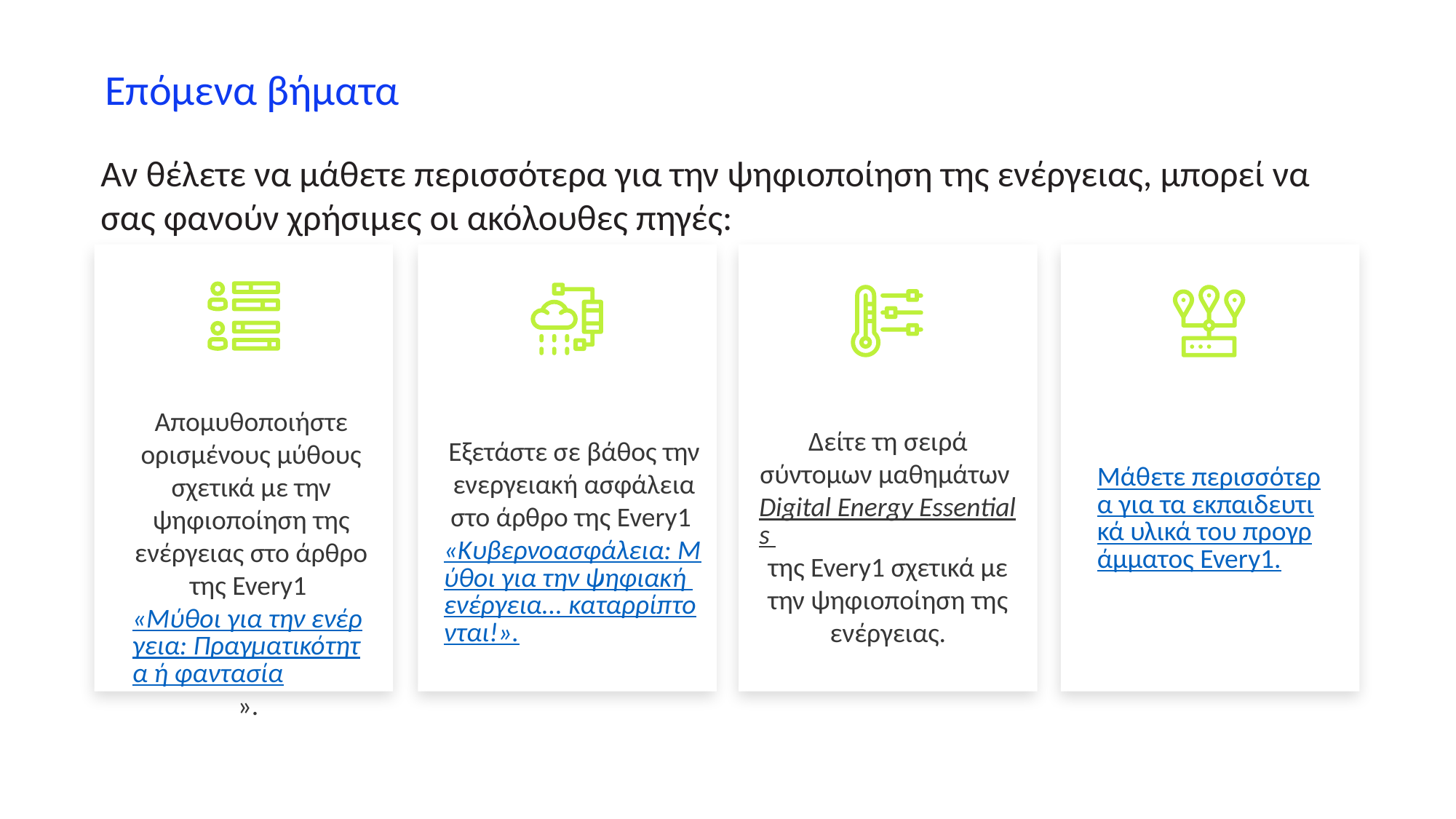

Επόμενα βήματα
Αν θέλετε να μάθετε περισσότερα για την ψηφιοποίηση της ενέργειας, μπορεί να σας φανούν χρήσιμες οι ακόλουθες πηγές:

Απομυθοποιήστε ορισμένους μύθους σχετικά με την ψηφιοποίηση της ενέργειας στο άρθρο της Every1 «Μύθοι για την ενέργεια: Πραγματικότητα ή φαντασία».
Δείτε τη σειρά σύντομων μαθημάτων Digital Energy Essentials της Every1 σχετικά με την ψηφιοποίηση της ενέργειας.
Εξετάστε σε βάθος την ενεργειακή ασφάλεια στο άρθρο της Every1 «Κυβερνοασφάλεια: Μύθοι για την ψηφιακή ενέργεια... καταρρίπτονται!».
Μάθετε περισσότερα για τα εκπαιδευτικά υλικά του προγράμματος Every1.